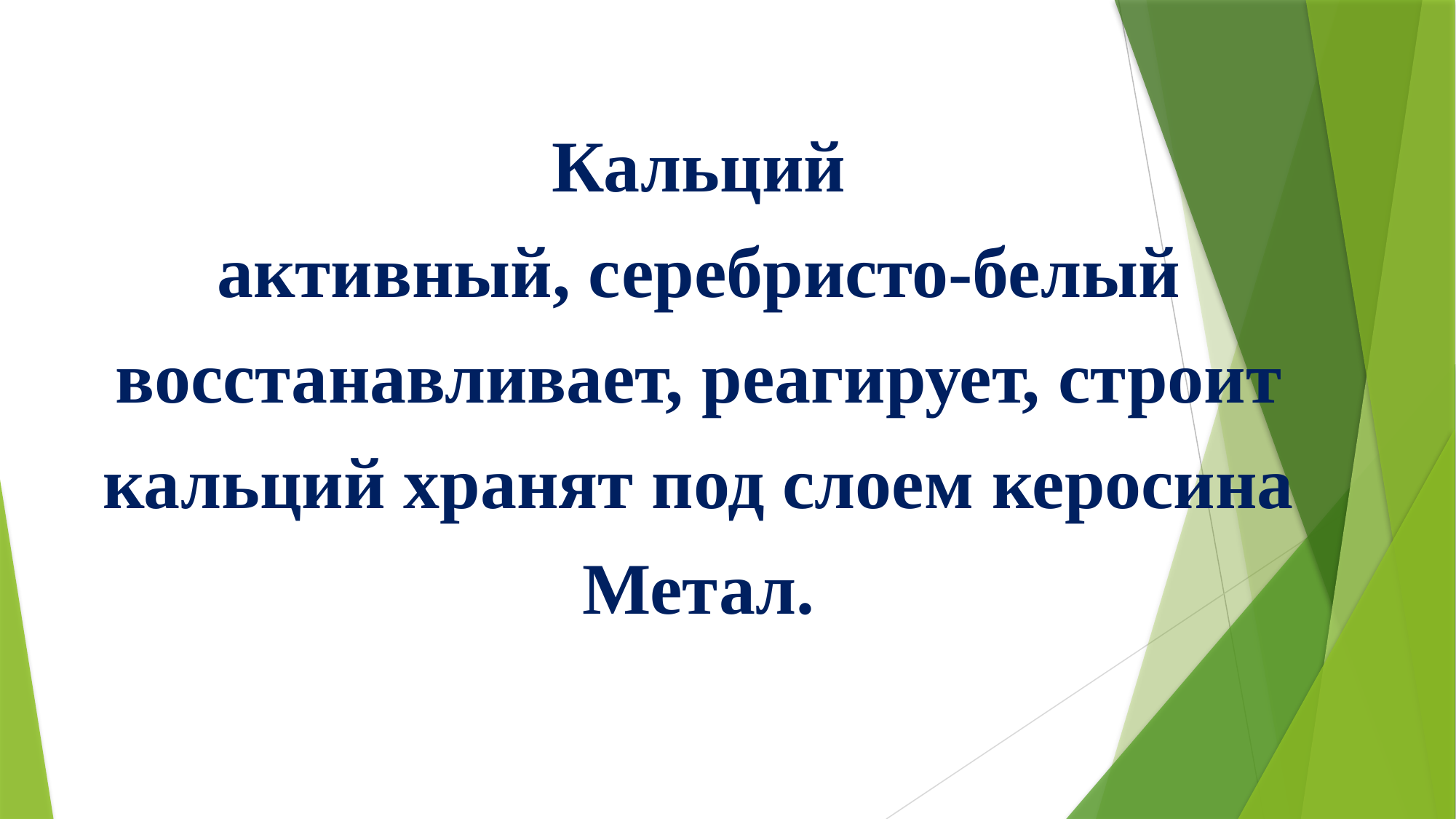

Кальций
активный, серебристо-белый
восстанавливает, реагирует, строит
кальций хранят под слоем керосина
Метал.